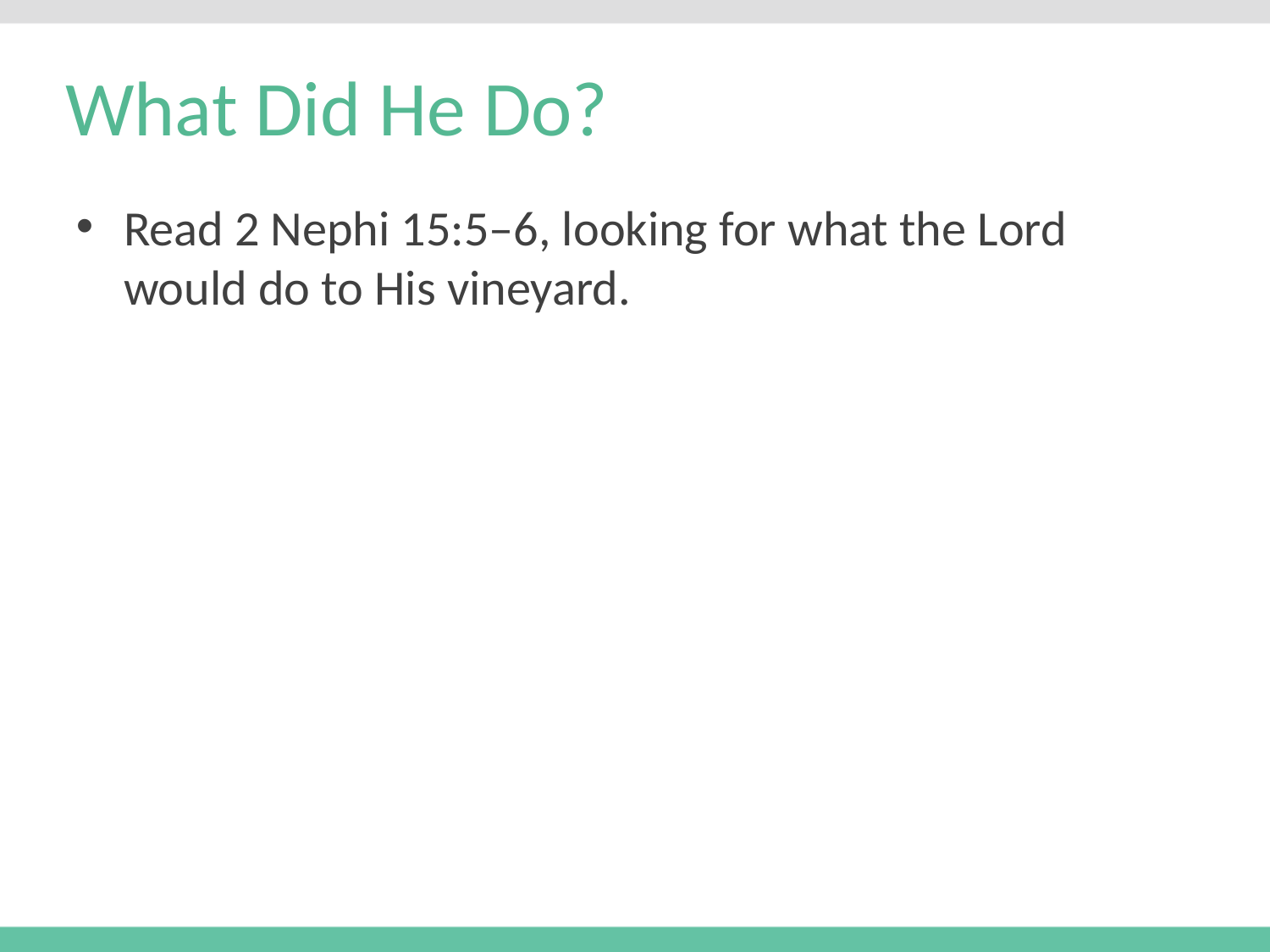

# What Did He Do?
Read 2 Nephi 15:5–6, looking for what the Lord would do to His vineyard.